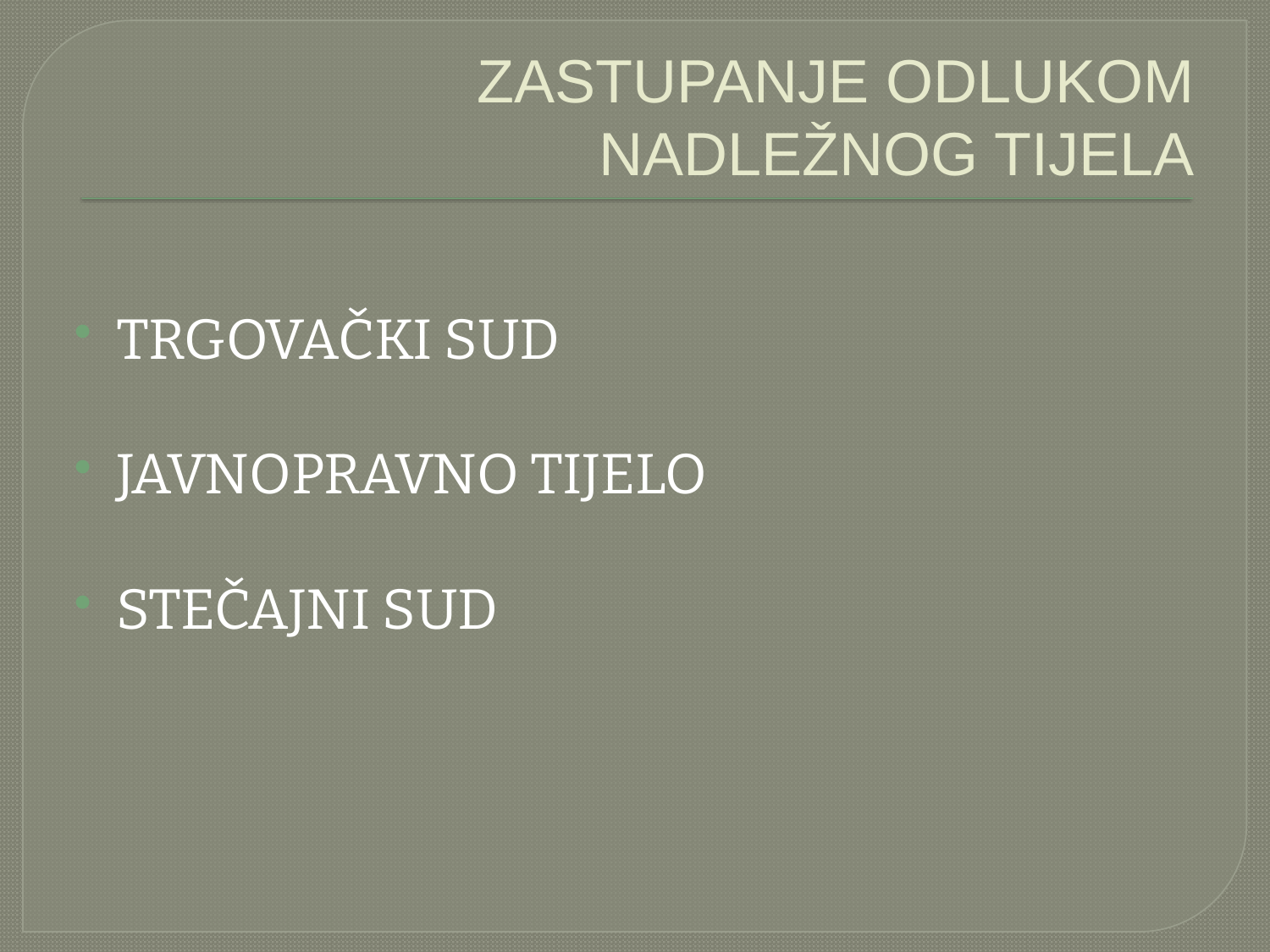

# ZASTUPANJE ODLUKOM NADLEŽNOG TIJELA

TRGOVAČKI SUD

JAVNOPRAVNO TIJELO

STEČAJNI SUD